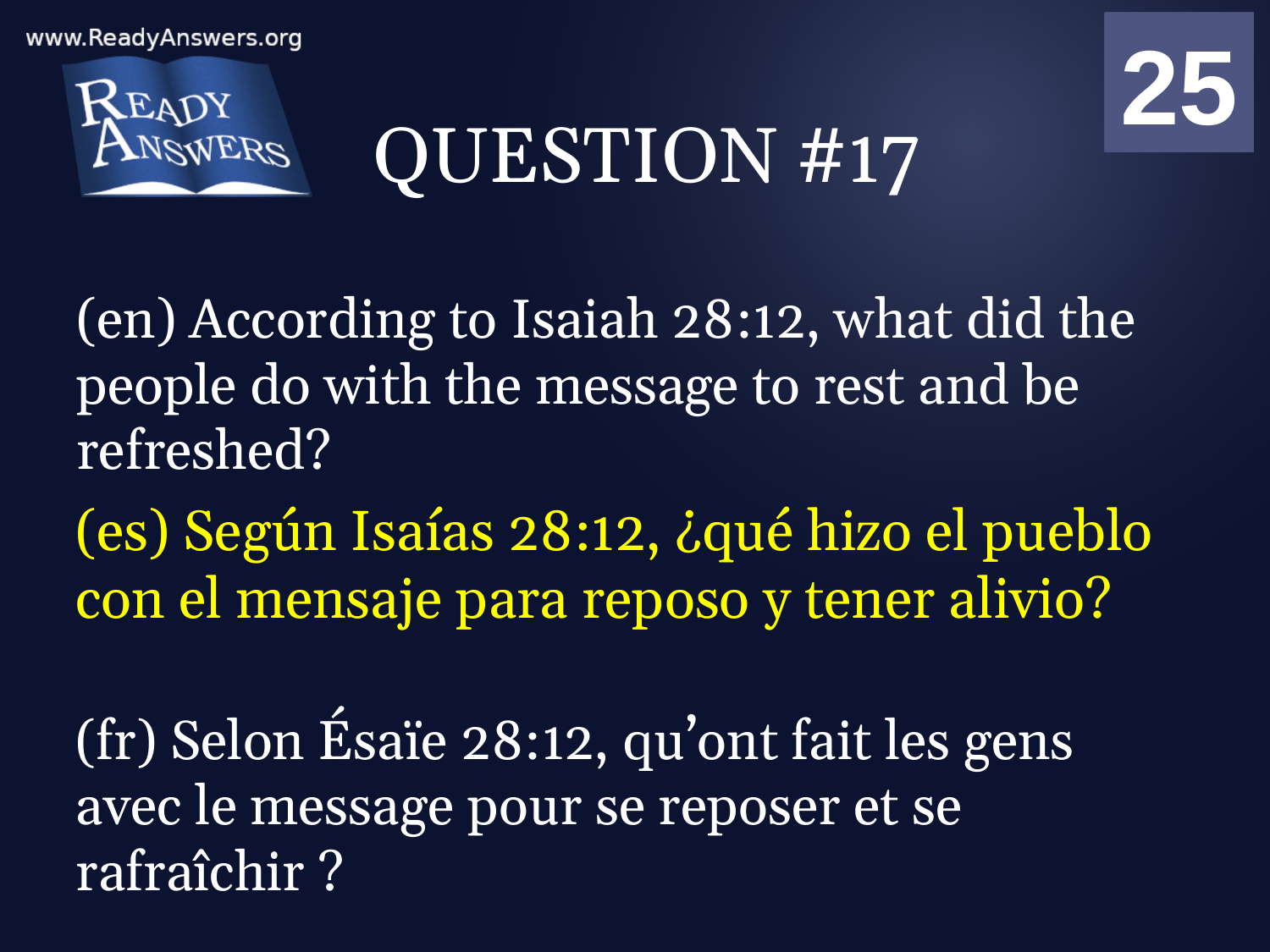

01
02
03
04
05
06
07
08
09
10
11
12
13
14
15
16
17
18
19
20
21
22
23
24
25
00
# QUESTION #17
(en) According to Isaiah 28:12, what did the people do with the message to rest and be refreshed?
(es) Según Isaías 28:12, ¿qué hizo el pueblo con el mensaje para reposo y tener alivio?
(fr) Selon Ésaïe 28:12, qu’ont fait les gens avec le message pour se reposer et se rafraîchir ?